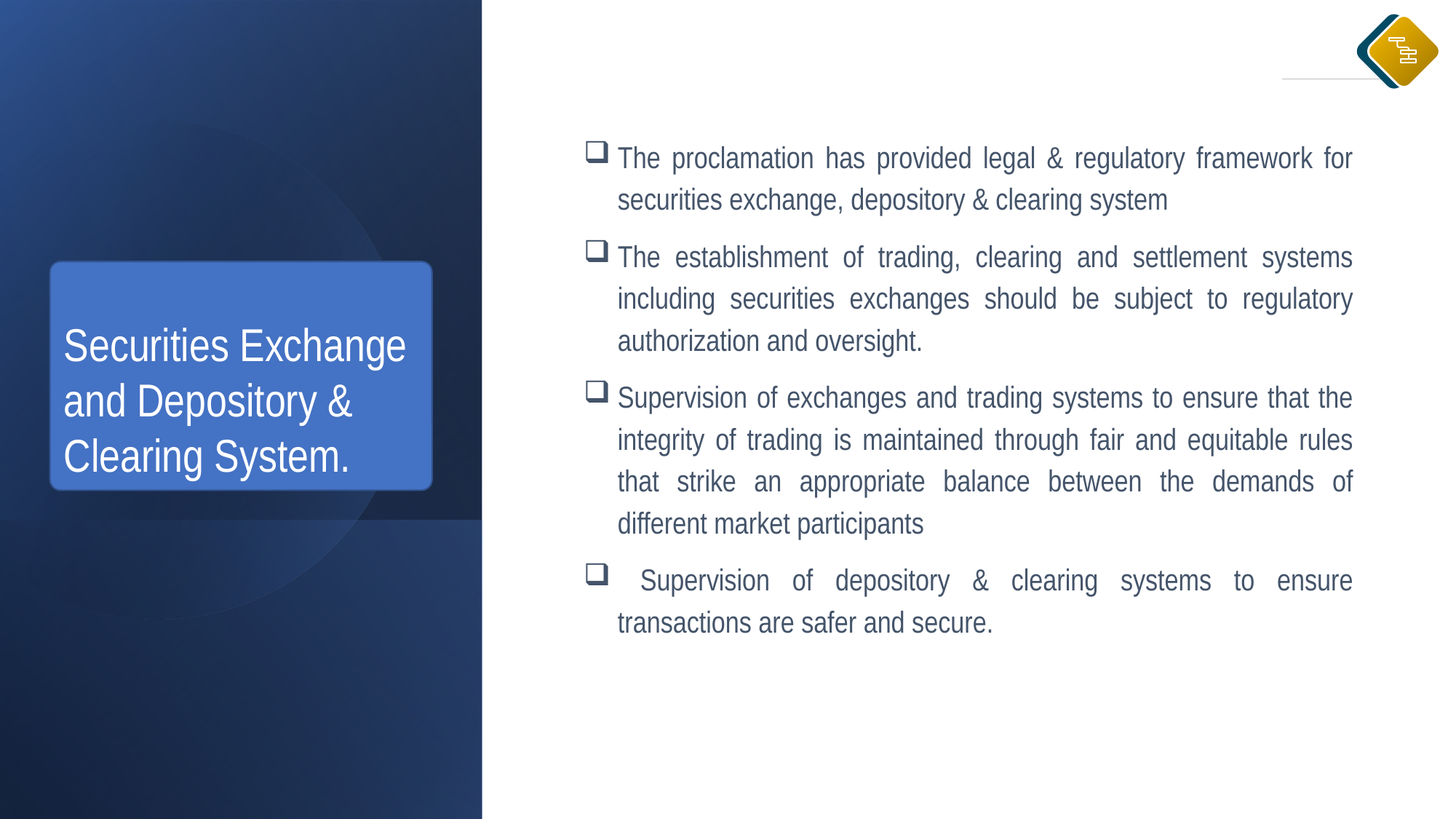

The proclamation has provided legal & regulatory framework for securities exchange, depository & clearing system
The establishment of trading, clearing and settlement systems including securities exchanges should be subject to regulatory authorization and oversight.
Supervision of exchanges and trading systems to ensure that the integrity of trading is maintained through fair and equitable rules that strike an appropriate balance between the demands of different market participants
 Supervision of depository & clearing systems to ensure transactions are safer and secure.

Securities Exchange and Depository & Clearing System.